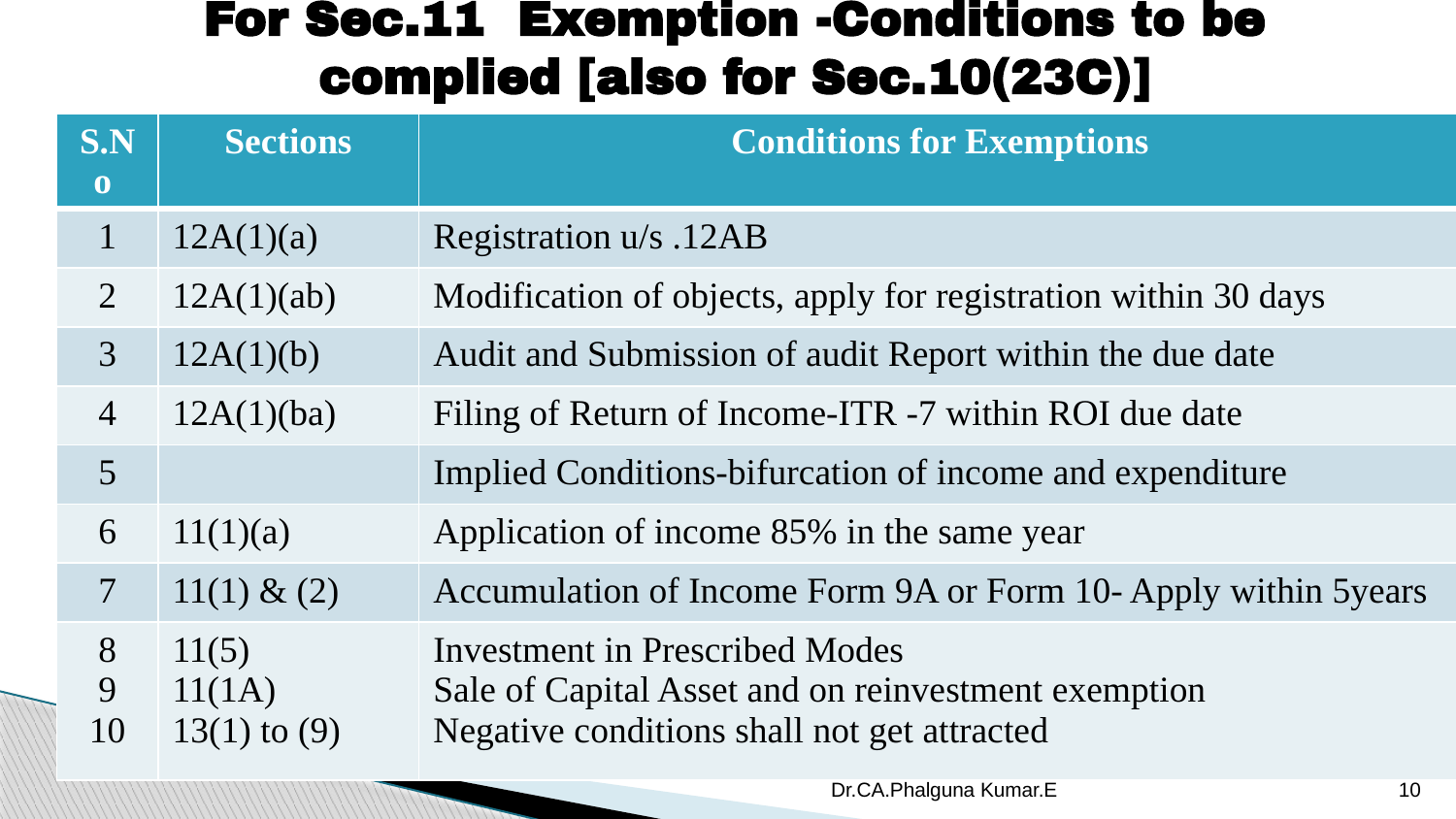

# For Sec.11  Exemption -Conditions to be complied [also for Sec.10(23C)]

| S.No | Sections | Conditions for Exemptions |
| --- | --- | --- |
| 1 | 12A(1)(a) | Registration u/s .12AB |
| 2 | 12A(1)(ab) | Modification of objects, apply for registration within 30 days |
| 3 | 12A(1)(b) | Audit and Submission of audit Report within the due date |
| 4 | 12A(1)(ba) | Filing of Return of Income-ITR -7 within ROI due date |
| 5 |  | Implied Conditions-bifurcation of income and expenditure |
| 6 | 11(1)(a) | Application of income 85% in the same year |
| 7 | 11(1) & (2) | Accumulation of Income Form 9A or Form 10- Apply within 5years |
| 8 9 10 | 11(5) 11(1A) 13(1) to (9) | Investment in Prescribed Modes Sale of Capital Asset and on reinvestment exemption Negative conditions shall not get attracted |

Dr.CA.Phalguna Kumar.E
10